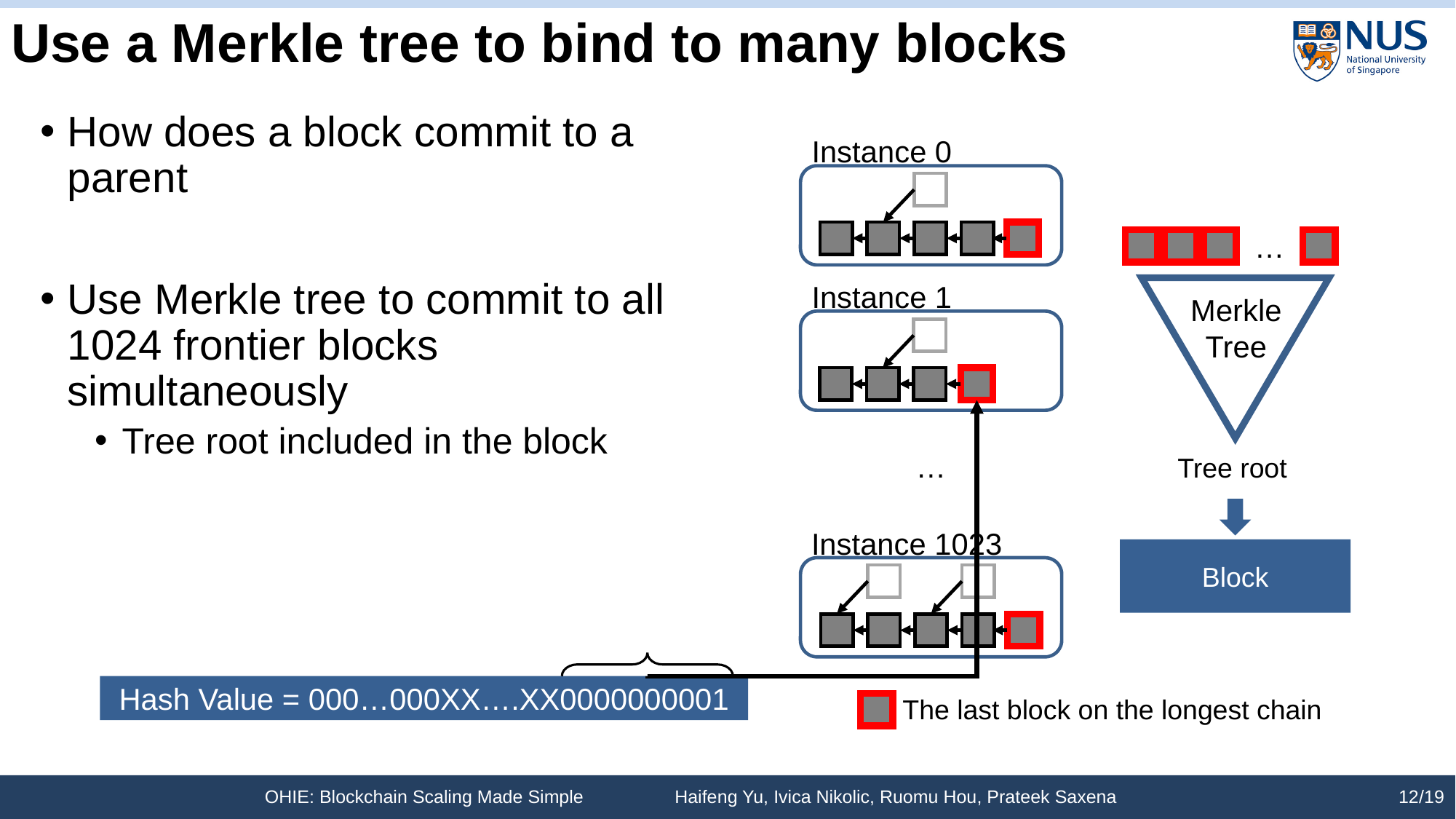

# Use a Merkle tree to bind to many blocks
How does a block commit to a parent

Use Merkle tree to commit to all 1024 frontier blocks simultaneously
Tree root included in the block
Instance 0

…

Instance 1

Merkle
Tree

Hash Value = 000…000XX….XX0000000001
…
Tree root

Instance 1023

Block
The last block on the longest chain

OHIE: Blockchain Scaling Made Simple                  Haifeng Yu, Ivica Nikolic, Ruomu Hou, Prateek Saxena
12/19